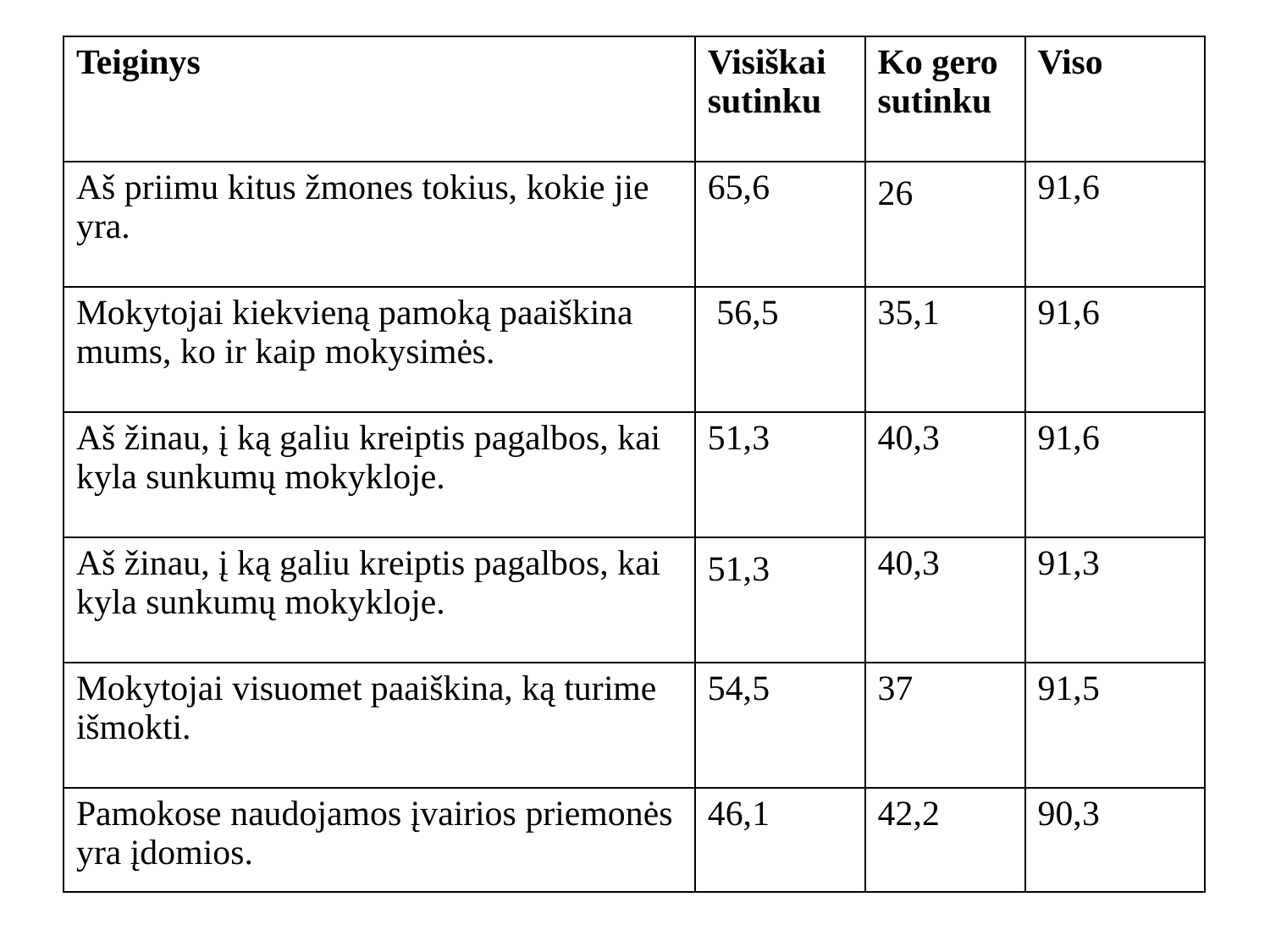

| Teiginys | Visiškai sutinku | Ko gero sutinku | Viso |
| --- | --- | --- | --- |
| Aš priimu kitus žmones tokius, kokie jie yra. | 65,6 | 26 | 91,6 |
| Mokytojai kiekvieną pamoką paaiškina mums, ko ir kaip mokysimės. | 56,5 | 35,1 | 91,6 |
| Aš žinau, į ką galiu kreiptis pagalbos, kai kyla sunkumų mokykloje. | 51,3 | 40,3 | 91,6 |
| Aš žinau, į ką galiu kreiptis pagalbos, kai kyla sunkumų mokykloje. | 51,3 | 40,3 | 91,3 |
| Mokytojai visuomet paaiškina, ką turime išmokti. | 54,5 | 37 | 91,5 |
| Pamokose naudojamos įvairios priemonės yra įdomios. | 46,1 | 42,2 | 90,3 |
#